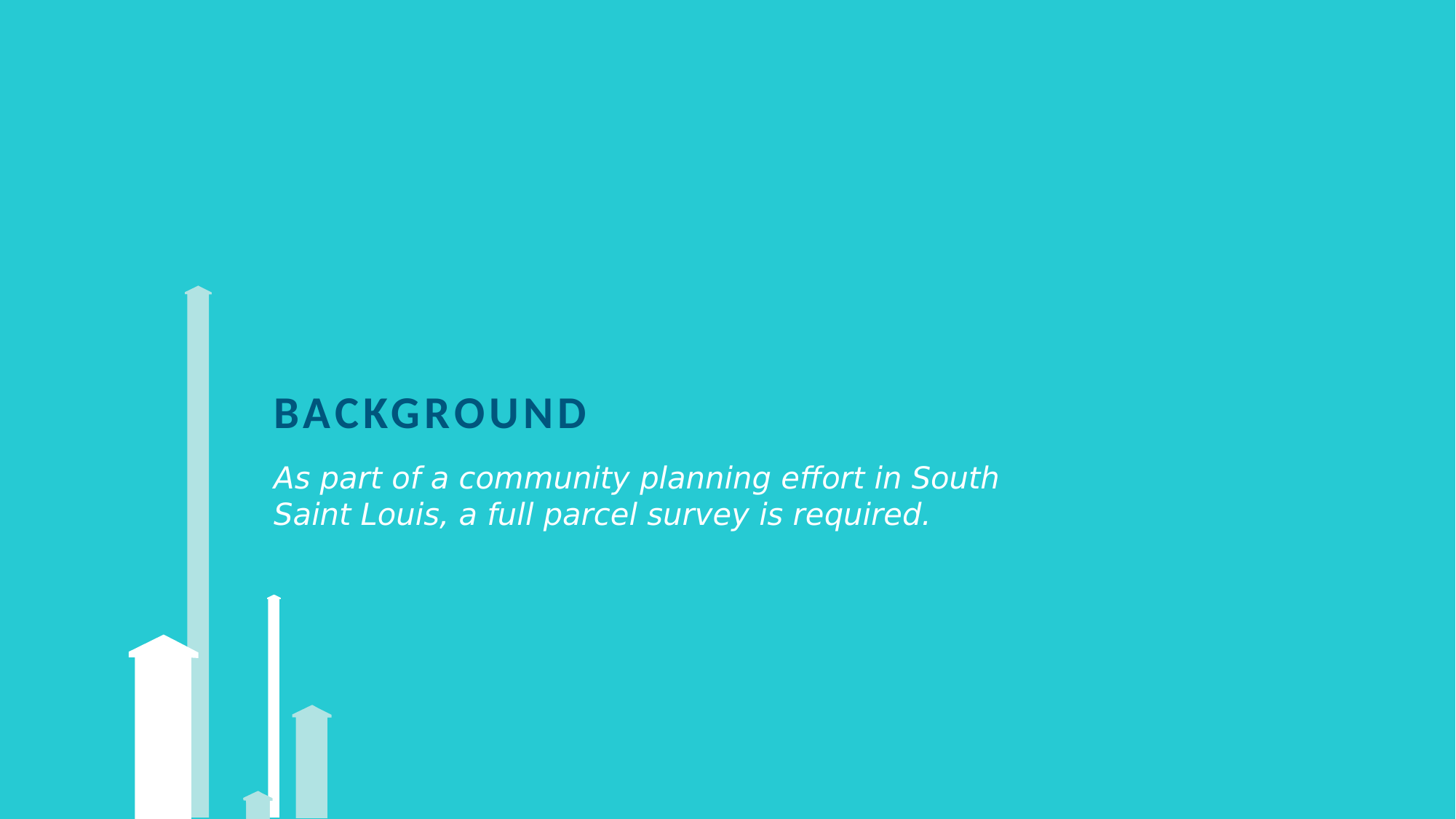

# background
As part of a community planning effort in South
Saint Louis, a full parcel survey is required.